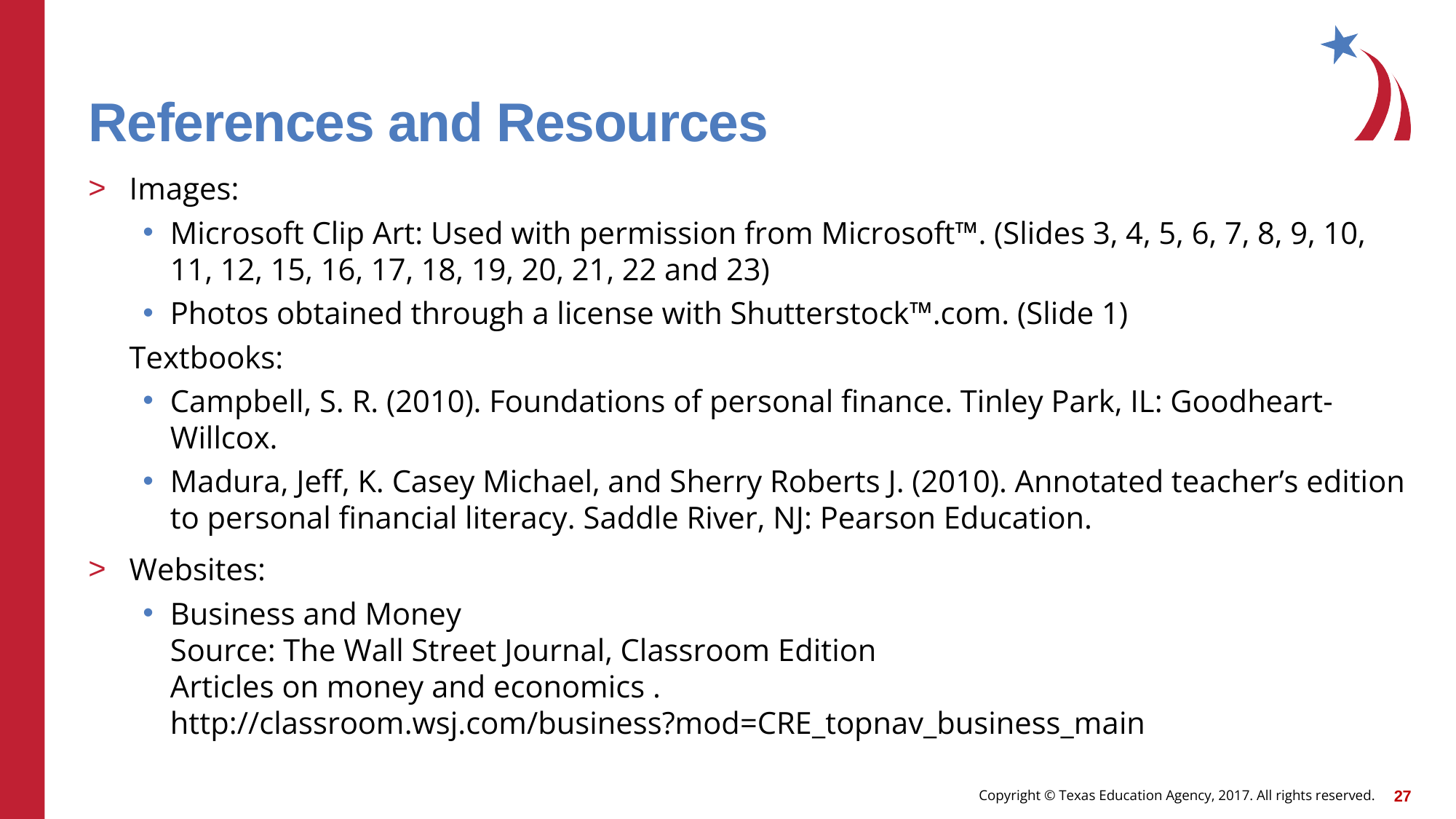

# References and Resources
Images:
Microsoft Clip Art: Used with permission from Microsoft™. (Slides 3, 4, 5, 6, 7, 8, 9, 10, 11, 12, 15, 16, 17, 18, 19, 20, 21, 22 and 23)
Photos obtained through a license with Shutterstock™.com. (Slide 1)
Textbooks:
Campbell, S. R. (2010). Foundations of personal finance. Tinley Park, IL: Goodheart-Willcox.
Madura, Jeff, K. Casey Michael, and Sherry Roberts J. (2010). Annotated teacher’s edition to personal financial literacy. Saddle River, NJ: Pearson Education.
Websites:
Business and Money
Source: The Wall Street Journal, Classroom Edition
Articles on money and economics .
http://classroom.wsj.com/business?mod=CRE_topnav_business_main